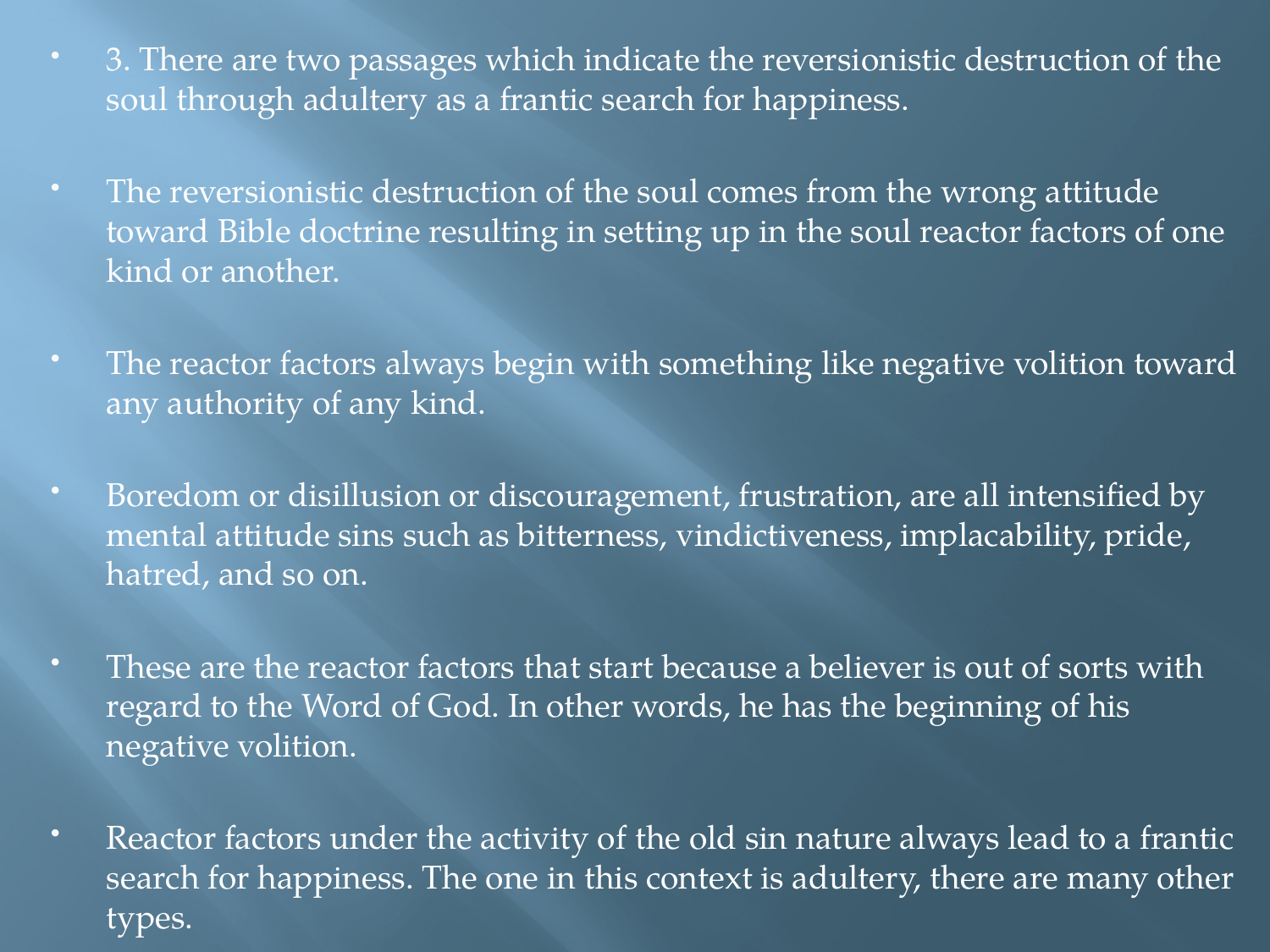

3. There are two passages which indicate the reversionistic destruction of the soul through adultery as a frantic search for happiness.

The reversionistic destruction of the soul comes from the wrong attitude toward Bible doctrine resulting in setting up in the soul reactor factors of one kind or another.

The reactor factors always begin with something like negative volition toward any authority of any kind.

Boredom or disillusion or discouragement, frustration, are all intensified by mental attitude sins such as bitterness, vindictiveness, implacability, pride, hatred, and so on.

These are the reactor factors that start because a believer is out of sorts with regard to the Word of God. In other words, he has the beginning of his negative volition.

Reactor factors under the activity of the old sin nature always lead to a frantic search for happiness. The one in this context is adultery, there are many other types.